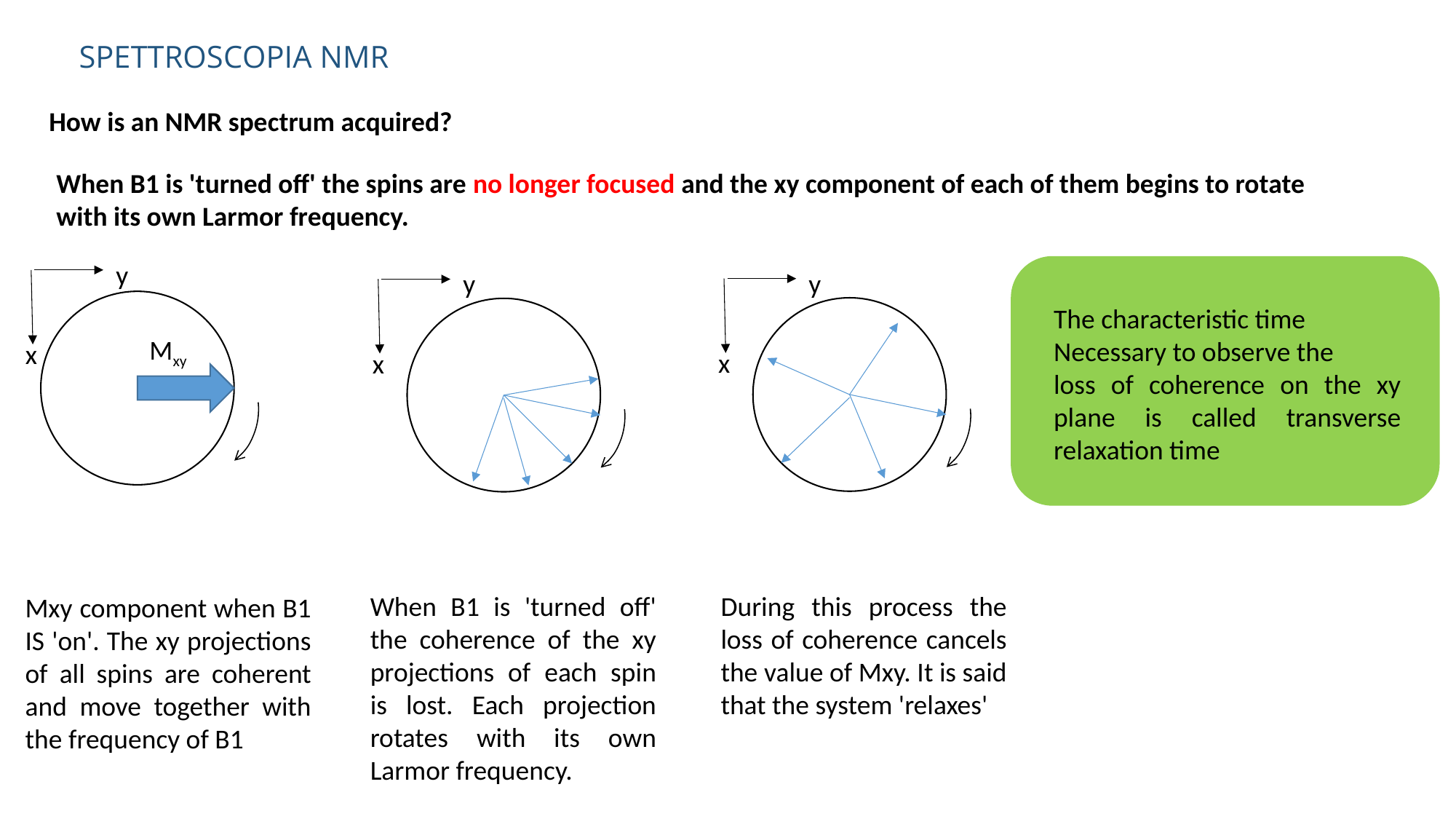

Spettroscopia NMR
How is an NMR spectrum acquired?
When B1 is 'turned off' the spins are no longer focused and the xy component of each of them begins to rotate
with its own Larmor frequency.
y
x

y
x

y
x

The characteristic time
Necessary to observe the
loss of coherence on the xy plane is called transverse relaxation time
Mxy

When B1 is 'turned off' the coherence of the xy projections of each spin is lost. Each projection rotates with its own Larmor frequency.
During this process the loss of coherence cancels the value of Mxy. It is said that the system 'relaxes'
Mxy component when B1 IS 'on'. The xy projections of all spins are coherent and move together with the frequency of B1